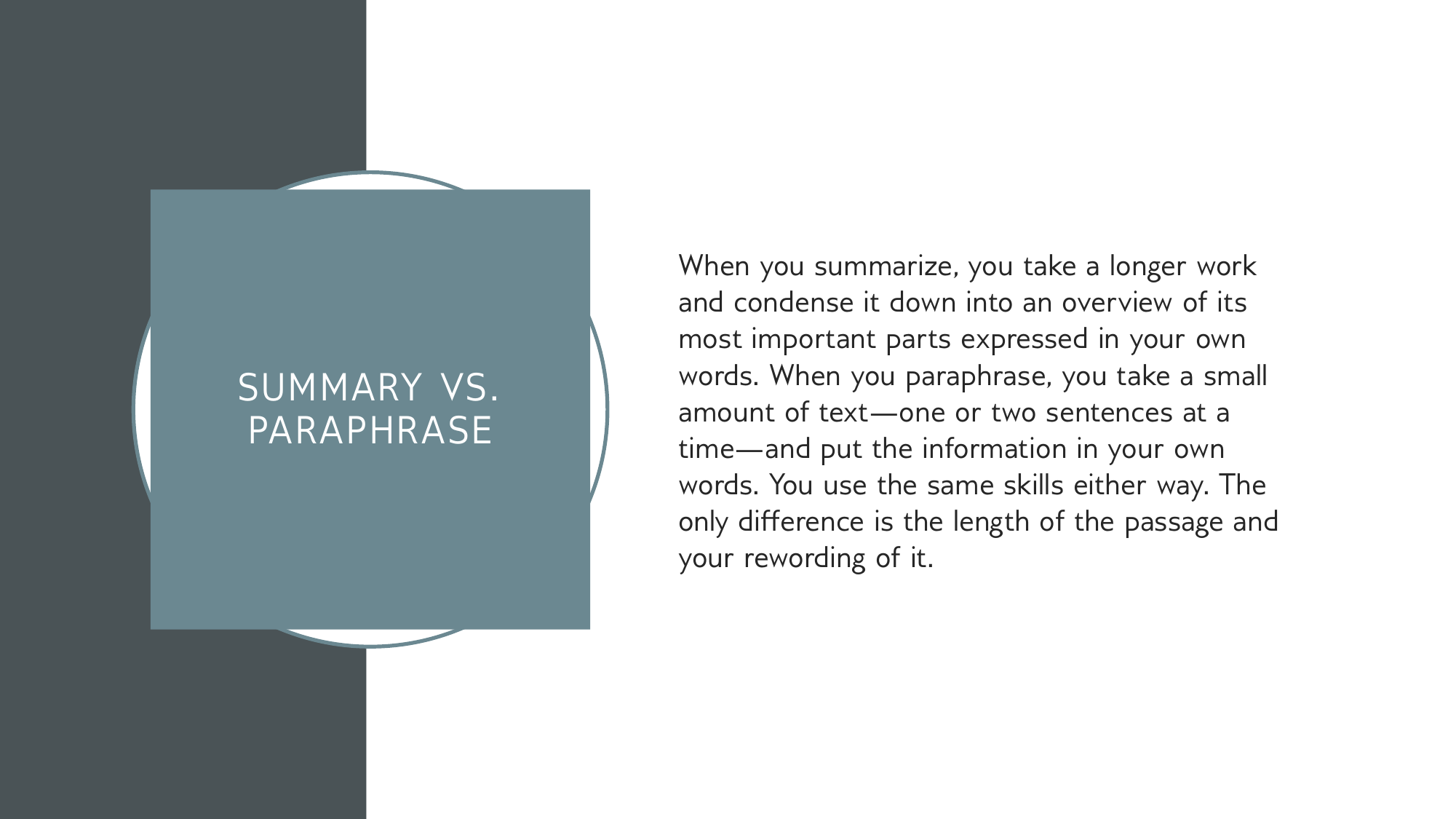

When you summarize, you take a longer work and condense it down into an overview of its most important parts expressed in your own words. When you paraphrase, you take a small amount of text—one or two sentences at a time—and put the information in your own words. You use the same skills either way. The only difference is the length of the passage and your rewording of it.

# Summary VS. Paraphrase